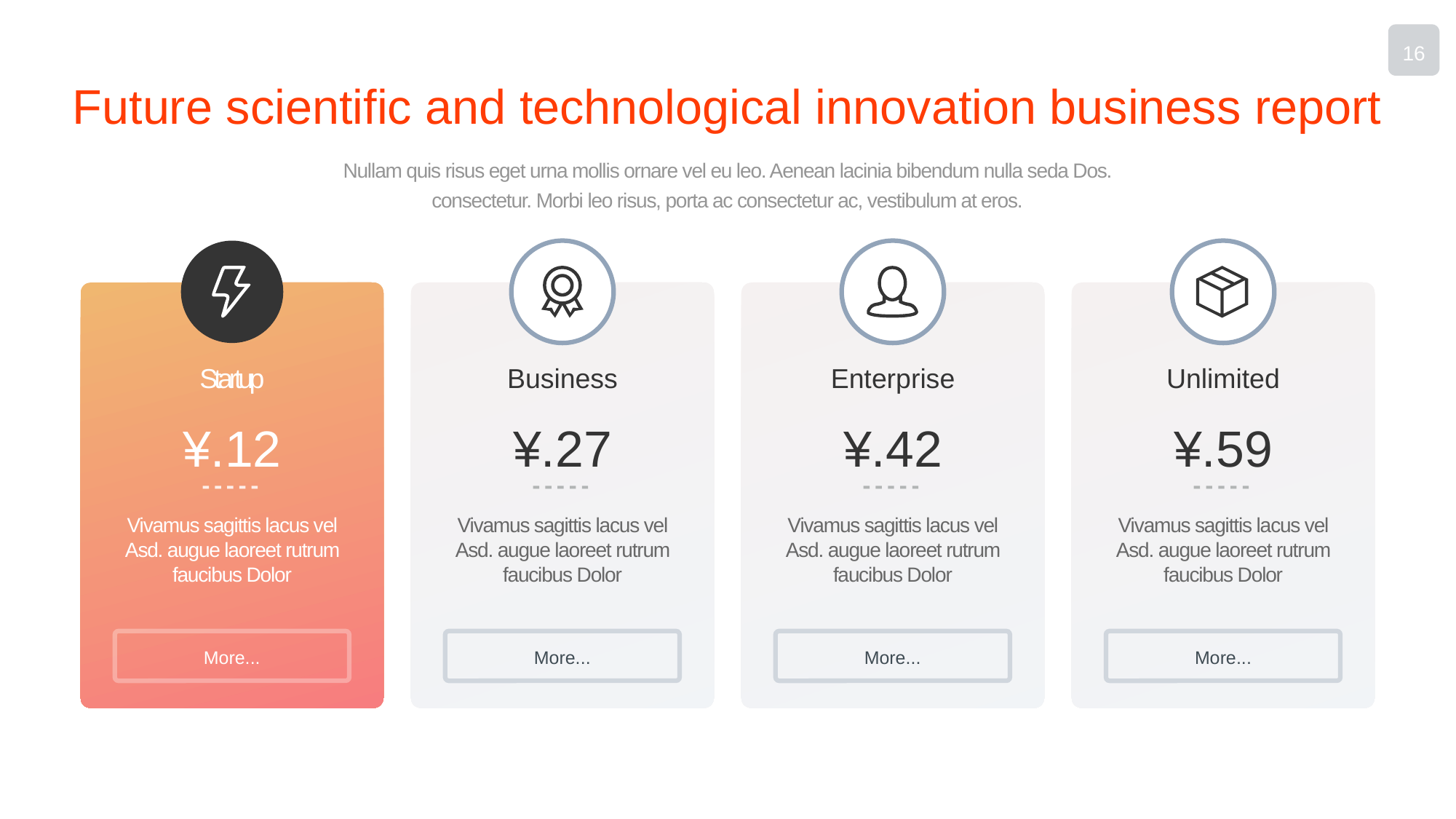

16
Future scientific and technological innovation business report
Nullam quis risus eget urna mollis ornare vel eu leo. Aenean lacinia bibendum nulla seda Dos. consectetur. Morbi leo risus, porta ac consectetur ac, vestibulum at eros.

Startup
Business
Enterprise
Unlimited
¥.12
¥.27
¥.42
¥.59

Vivamus sagittis lacus vel Asd. augue laoreet rutrum faucibus Dolor
Vivamus sagittis lacus vel Asd. augue laoreet rutrum faucibus Dolor
Vivamus sagittis lacus vel Asd. augue laoreet rutrum faucibus Dolor
Vivamus sagittis lacus vel Asd. augue laoreet rutrum faucibus Dolor

More...
More...
More...
More...